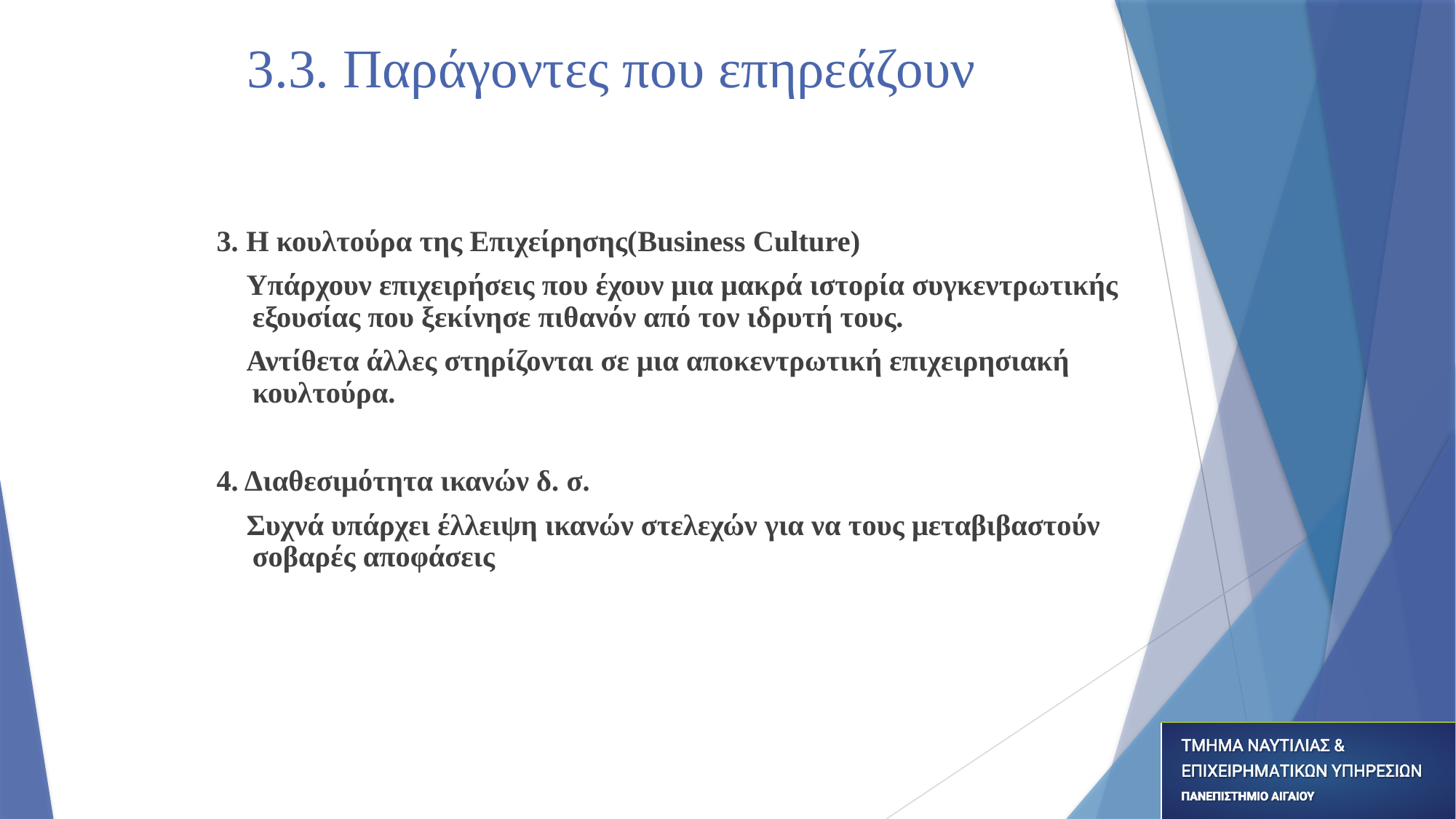

# 3.3. Παράγοντες που επηρεάζουν
3. Η κουλτούρα της Επιχείρησης(Business Culture)
    Υπάρχουν επιχειρήσεις που έχουν μια μακρά ιστορία συγκεντρωτικής εξουσίας που ξεκίνησε πιθανόν από τον ιδρυτή τους.
    Αντίθετα άλλες στηρίζονται σε μια αποκεντρωτική επιχειρησιακή κουλτούρα.

4. Διαθεσιμότητα ικανών δ. σ.
    Συχνά υπάρχει έλλειψη ικανών στελεχών για να τους μεταβιβαστούν σοβαρές αποφάσεις